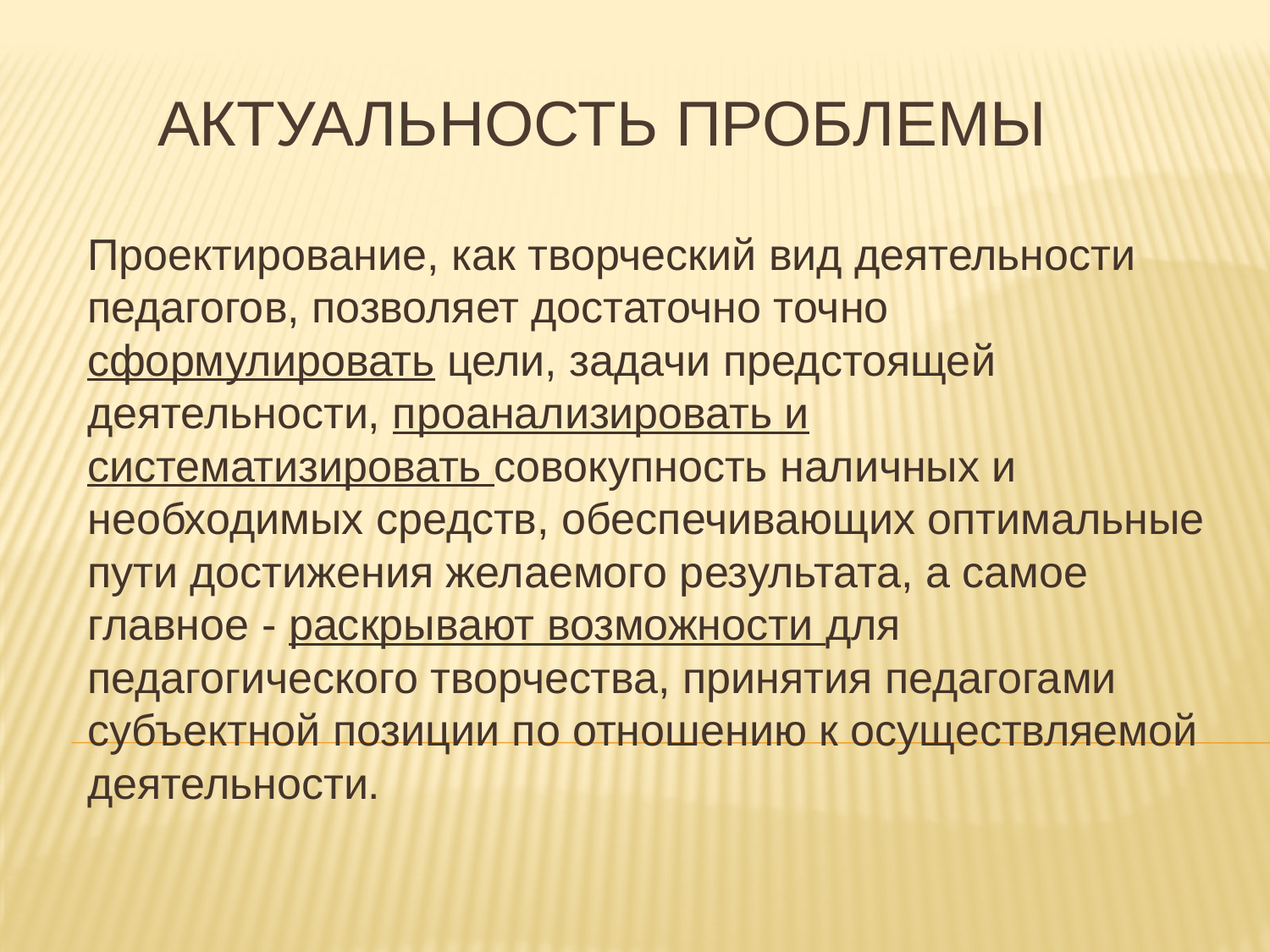

# Актуальность проблемы
Проектирование, как творческий вид деятельности педагогов, позволяет достаточно точно сформулировать цели, задачи предстоящей деятельности, проанализировать и систематизировать совокупность наличных и необходимых средств, обеспечивающих оптимальные пути достижения желаемого результата, а самое главное - раскрывают возможности для педагогического творчества, принятия педагогами субъектной позиции по отношению к осуществляемой деятельности.